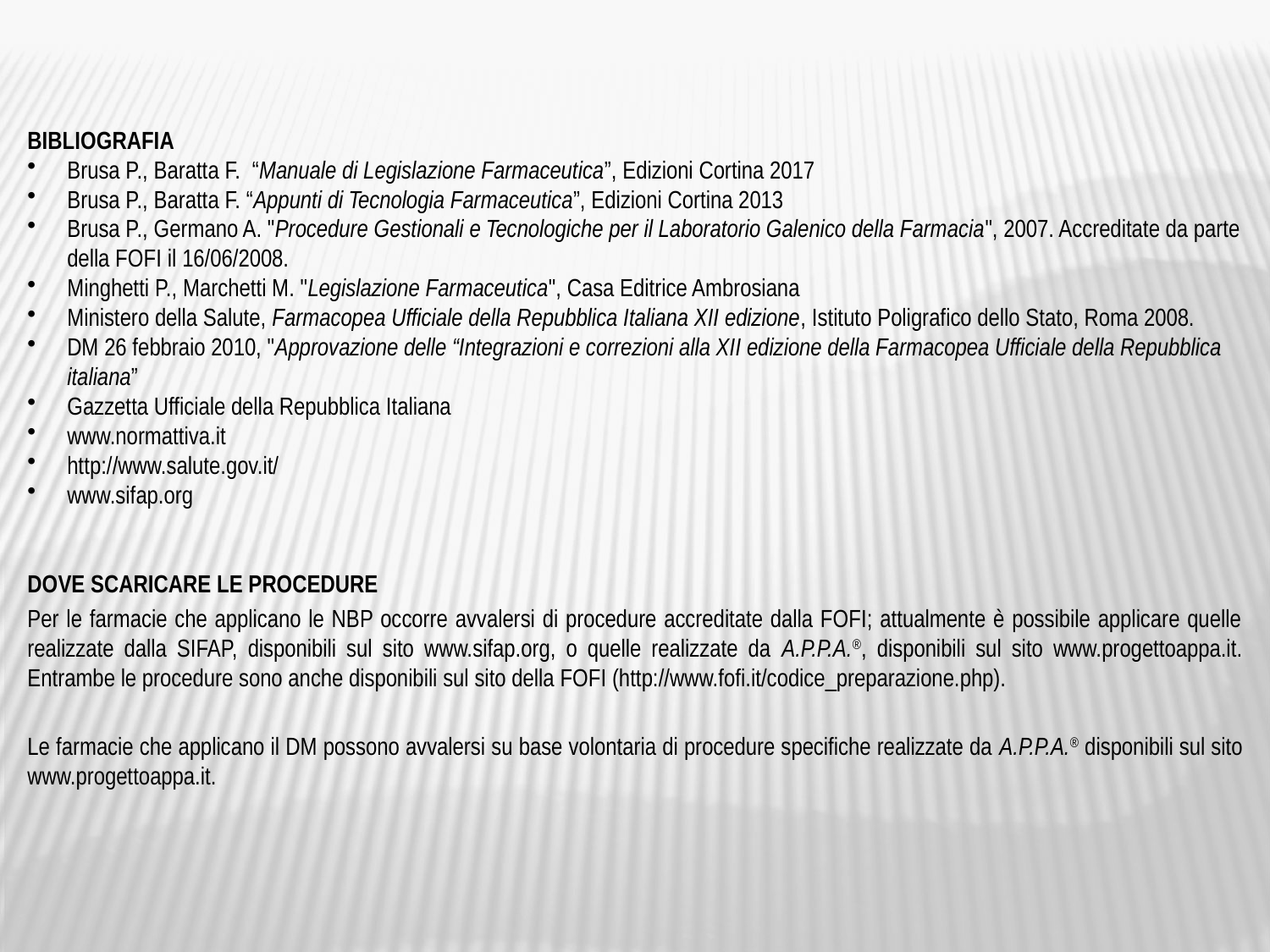

BIBLIOGRAFIA
Brusa P., Baratta F.  “Manuale di Legislazione Farmaceutica”, Edizioni Cortina 2017
Brusa P., Baratta F. “Appunti di Tecnologia Farmaceutica”, Edizioni Cortina 2013
Brusa P., Germano A. "Procedure Gestionali e Tecnologiche per il Laboratorio Galenico della Farmacia", 2007. Accreditate da parte della FOFI il 16/06/2008.
Minghetti P., Marchetti M. "Legislazione Farmaceutica", Casa Editrice Ambrosiana
Ministero della Salute, Farmacopea Ufficiale della Repubblica Italiana XII edizione, Istituto Poligrafico dello Stato, Roma 2008.
DM 26 febbraio 2010, "Approvazione delle “Integrazioni e correzioni alla XII edizione della Farmacopea Ufficiale della Repubblica italiana”
Gazzetta Ufficiale della Repubblica Italiana
www.normattiva.it
http://www.salute.gov.it/
www.sifap.org

DOVE SCARICARE LE PROCEDURE
Per le farmacie che applicano le NBP occorre avvalersi di procedure accreditate dalla FOFI; attualmente è possibile applicare quelle realizzate dalla SIFAP, disponibili sul sito www.sifap.org, o quelle realizzate da A.P.P.A.®, disponibili sul sito www.progettoappa.it. Entrambe le procedure sono anche disponibili sul sito della FOFI (http://www.fofi.it/codice_preparazione.php).

Le farmacie che applicano il DM possono avvalersi su base volontaria di procedure specifiche realizzate da A.P.P.A.® disponibili sul sito www.progettoappa.it.